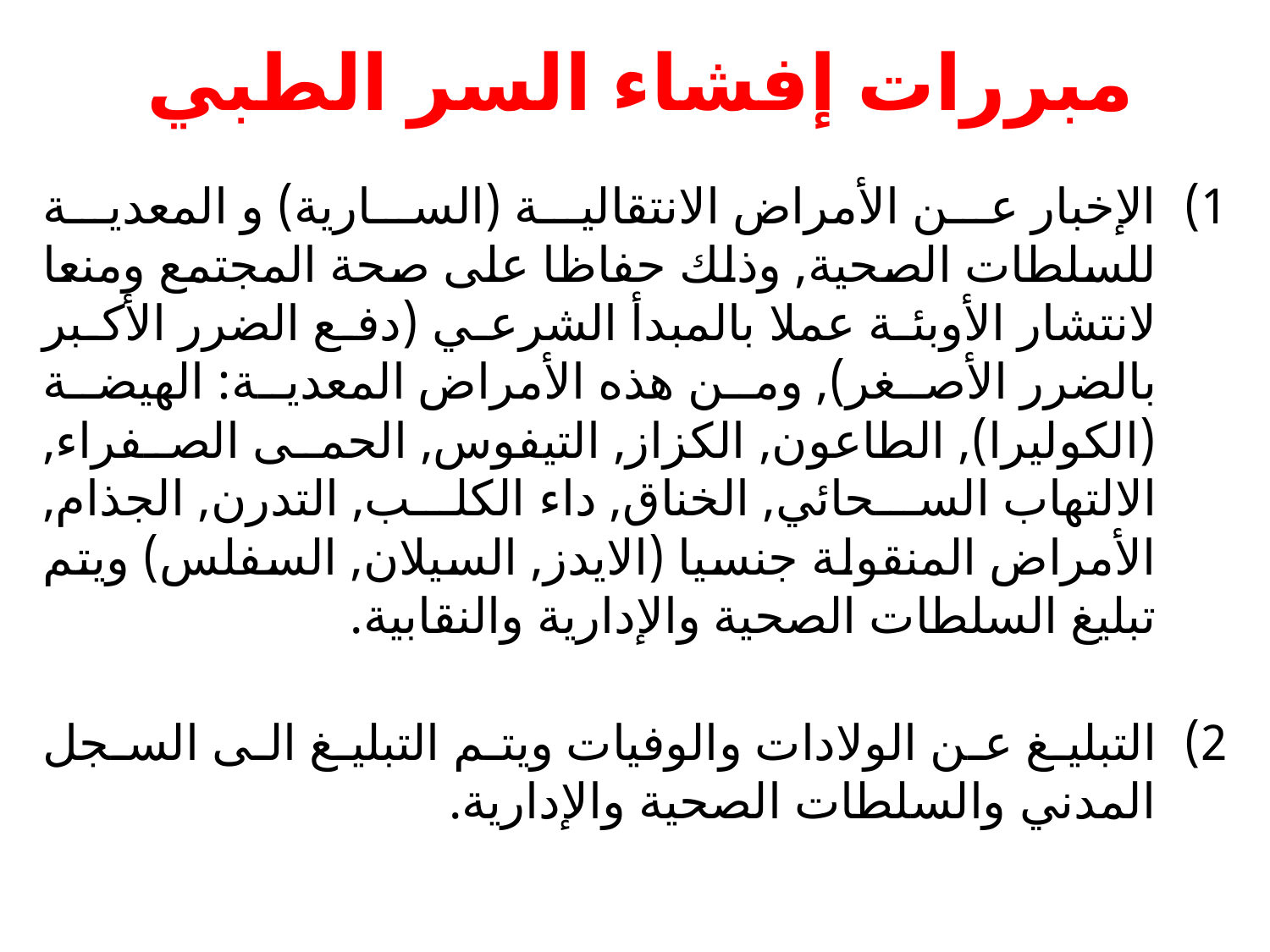

# مبررات إفشاء السر الطبي
الإخبار عن الأمراض الانتقالية (السارية) و المعدية للسلطات الصحية, وذلك حفاظا على صحة المجتمع ومنعا لانتشار الأوبئة عملا بالمبدأ الشرعي (دفع الضرر الأكبر بالضرر الأصغر), ومن هذه الأمراض المعدية: الهيضة (الكوليرا), الطاعون, الكزاز, التيفوس, الحمى الصفراء, الالتهاب السحائي, الخناق, داء الكلب, التدرن, الجذام, الأمراض المنقولة جنسيا (الايدز, السيلان, السفلس) ويتم تبليغ السلطات الصحية والإدارية والنقابية.

التبليغ عن الولادات والوفيات ويتم التبليغ الى السجل المدني والسلطات الصحية والإدارية.